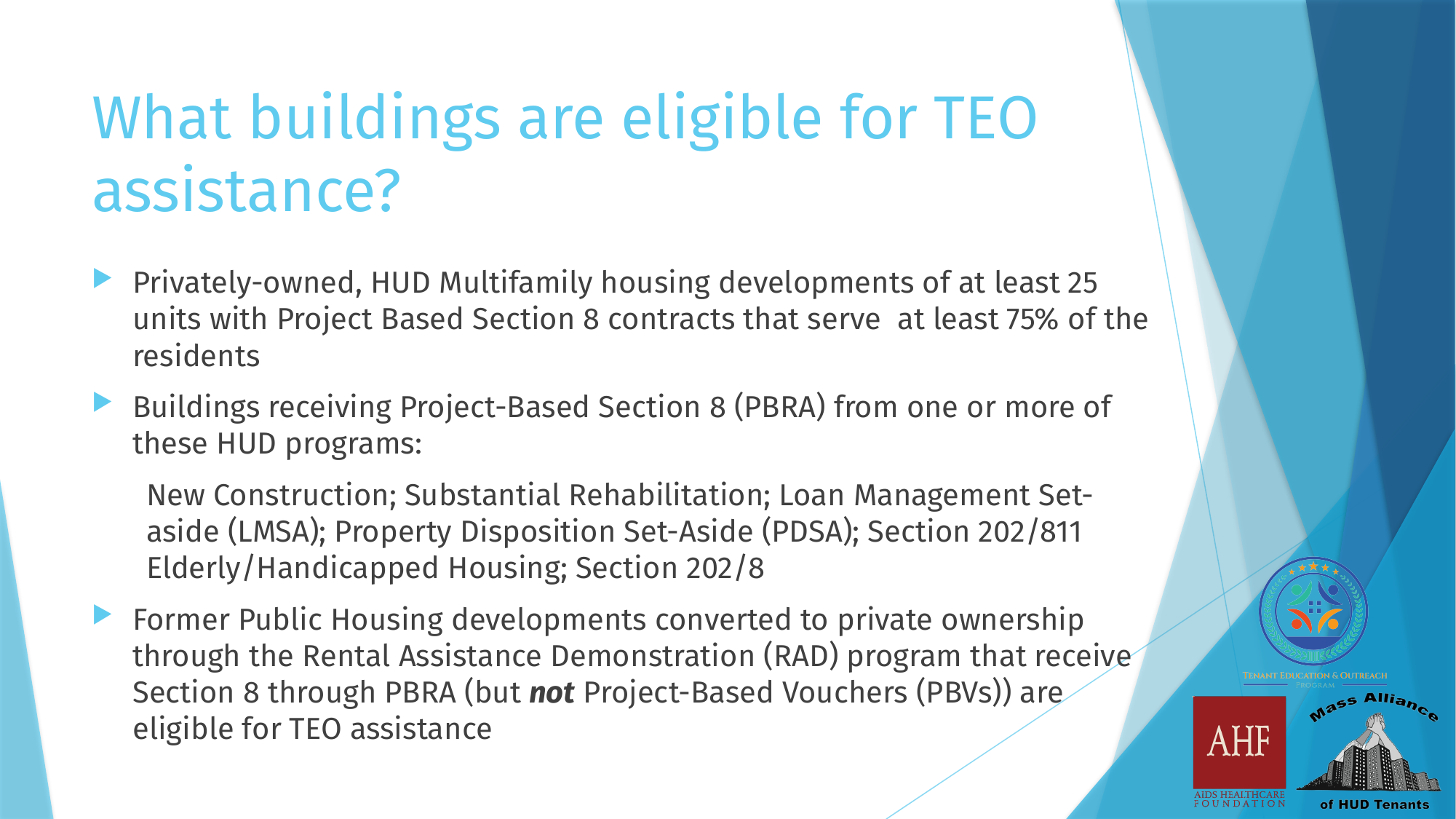

# What buildings are eligible for TEO assistance?
Privately-owned, HUD Multifamily housing developments of at least 25 units with Project Based Section 8 contracts that serve  at least 75% of the residents
Buildings receiving Project-Based Section 8 (PBRA) from one or more of these HUD programs:
New Construction; Substantial Rehabilitation; Loan Management Set-aside (LMSA); Property Disposition Set-Aside (PDSA); Section 202/811 Elderly/Handicapped Housing; Section 202/8
Former Public Housing developments converted to private ownership through the Rental Assistance Demonstration (RAD) program that receive Section 8 through PBRA (but not Project-Based Vouchers (PBVs)) are eligible for TEO assistance